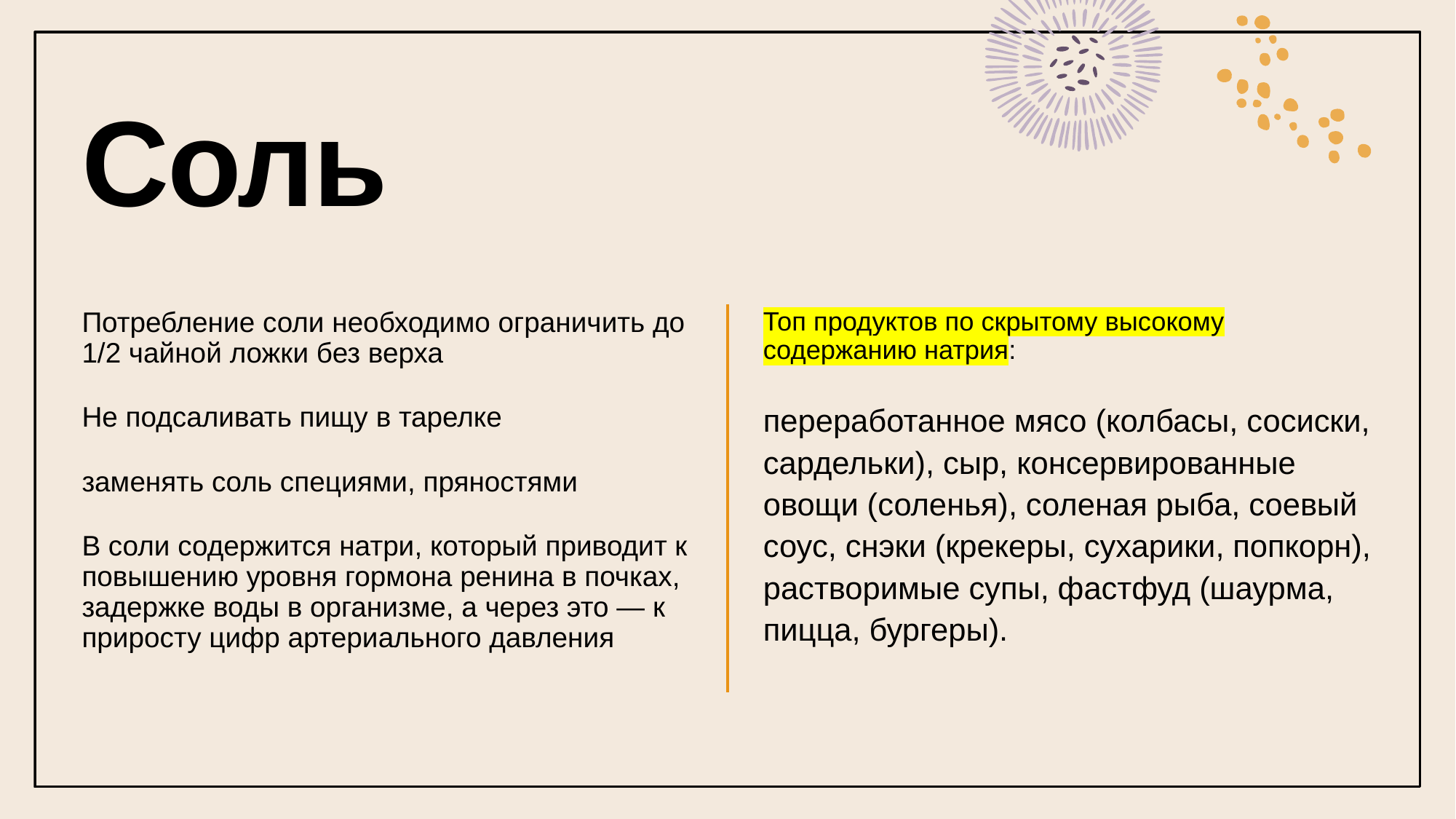

# Соль
Потребление соли необходимо ограничить до 1/2 чайной ложки без верха
Не подсаливать пищу в тарелке
заменять соль специями, пряностями
В соли содержится натри, который приводит к повышению уровня гормона ренина в почках, задержке воды в организме, а через это — к приросту цифр артериального давления
Топ продуктов по скрытому высокому содержанию натрия:
переработанное мясо (колбасы, сосиски, сардельки), сыр, консервированные овощи (соленья), соленая рыба, соевый соус, снэки (крекеры, сухарики, попкорн), растворимые супы, фастфуд (шаурма, пицца, бургеры).